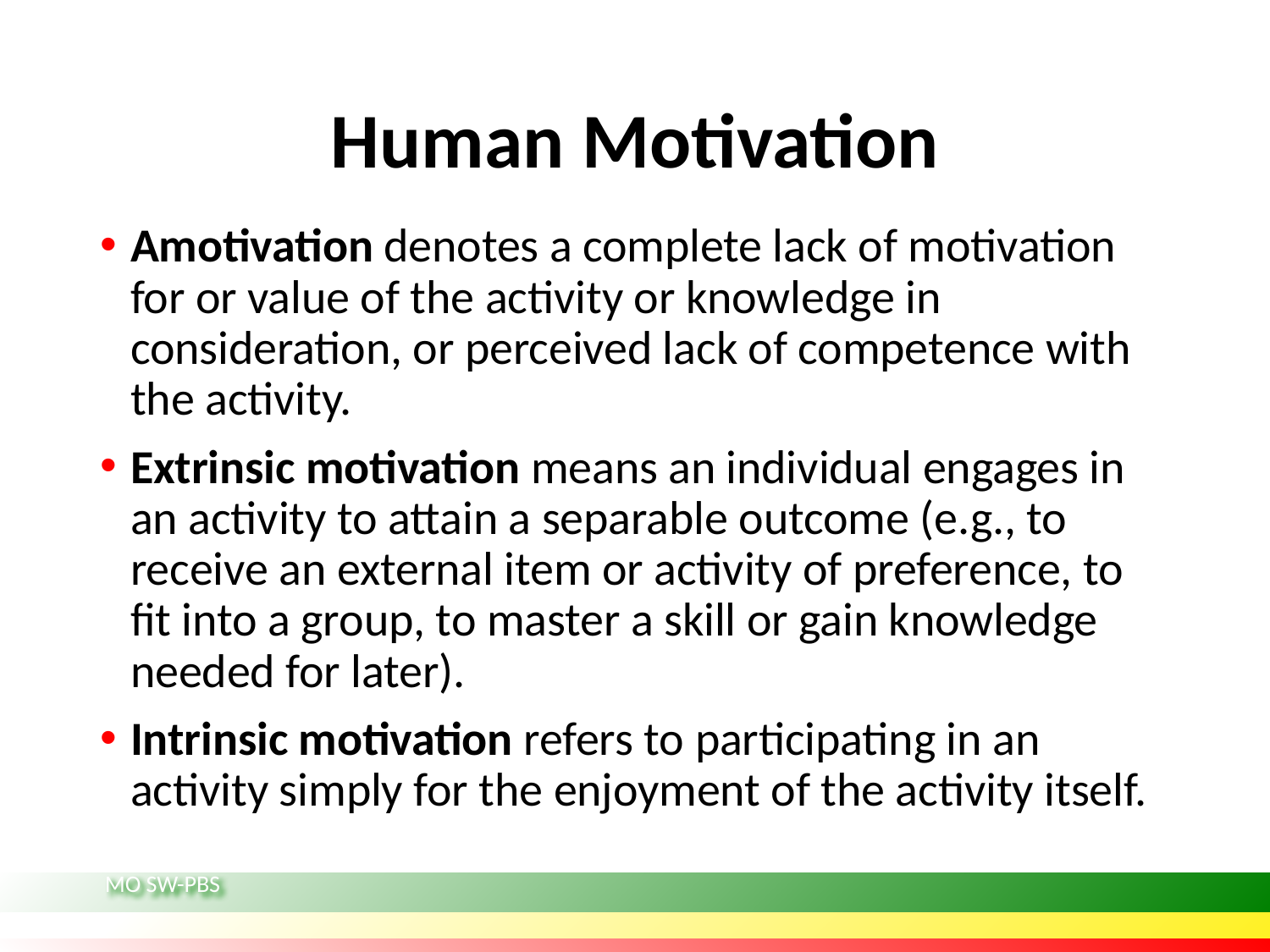

# Human Motivation
Amotivation denotes a complete lack of motivation for or value of the activity or knowledge in consideration, or perceived lack of competence with the activity.
Extrinsic motivation means an individual engages in an activity to attain a separable outcome (e.g., to receive an external item or activity of preference, to fit into a group, to master a skill or gain knowledge needed for later).
Intrinsic motivation refers to participating in an activity simply for the enjoyment of the activity itself.